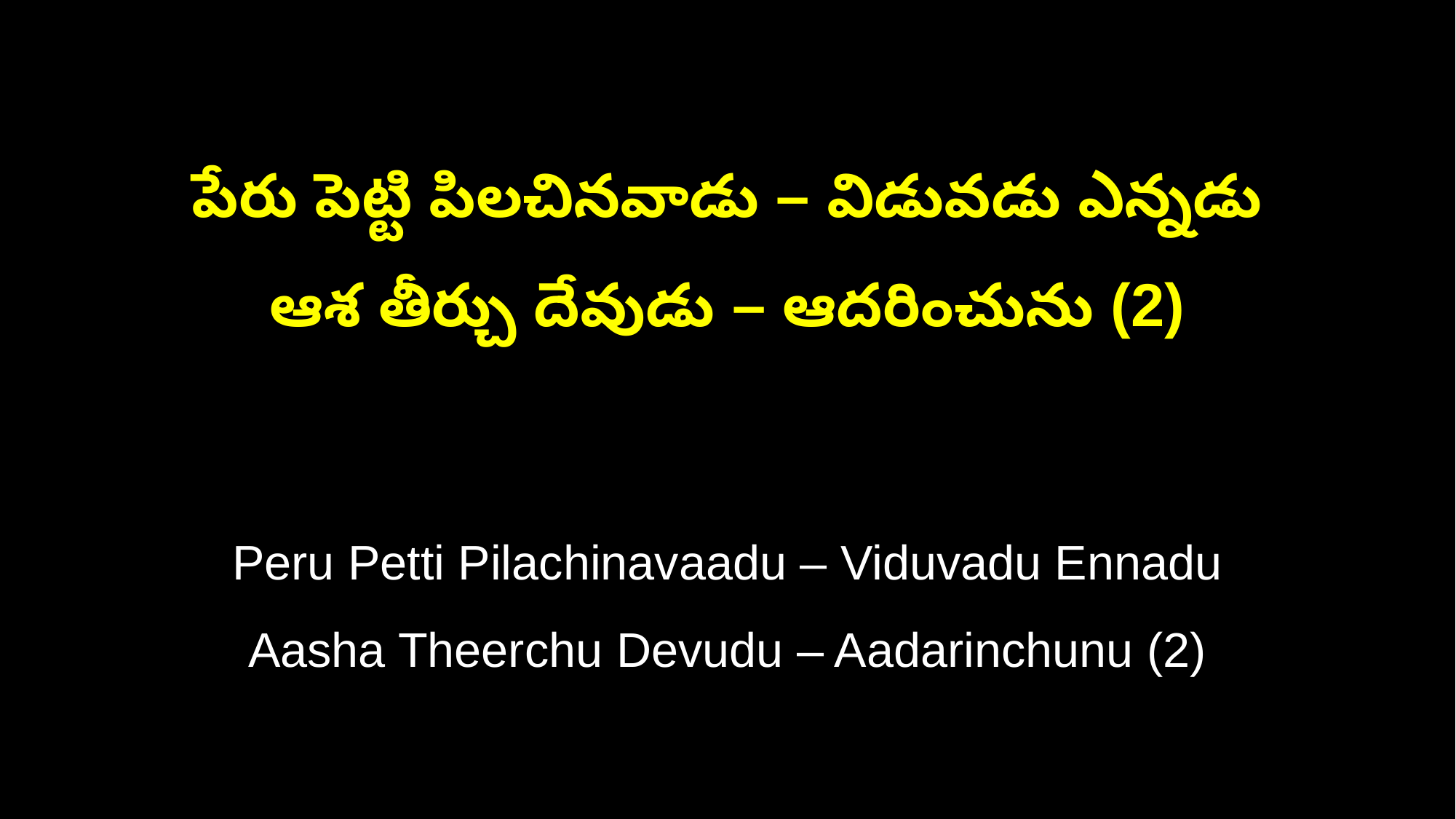

పేరు పెట్టి పిలచినవాడు – విడువడు ఎన్నడు
ఆశ తీర్చు దేవుడు – ఆదరించును (2)
Peru Petti Pilachinavaadu – Viduvadu Ennadu
Aasha Theerchu Devudu – Aadarinchunu (2)